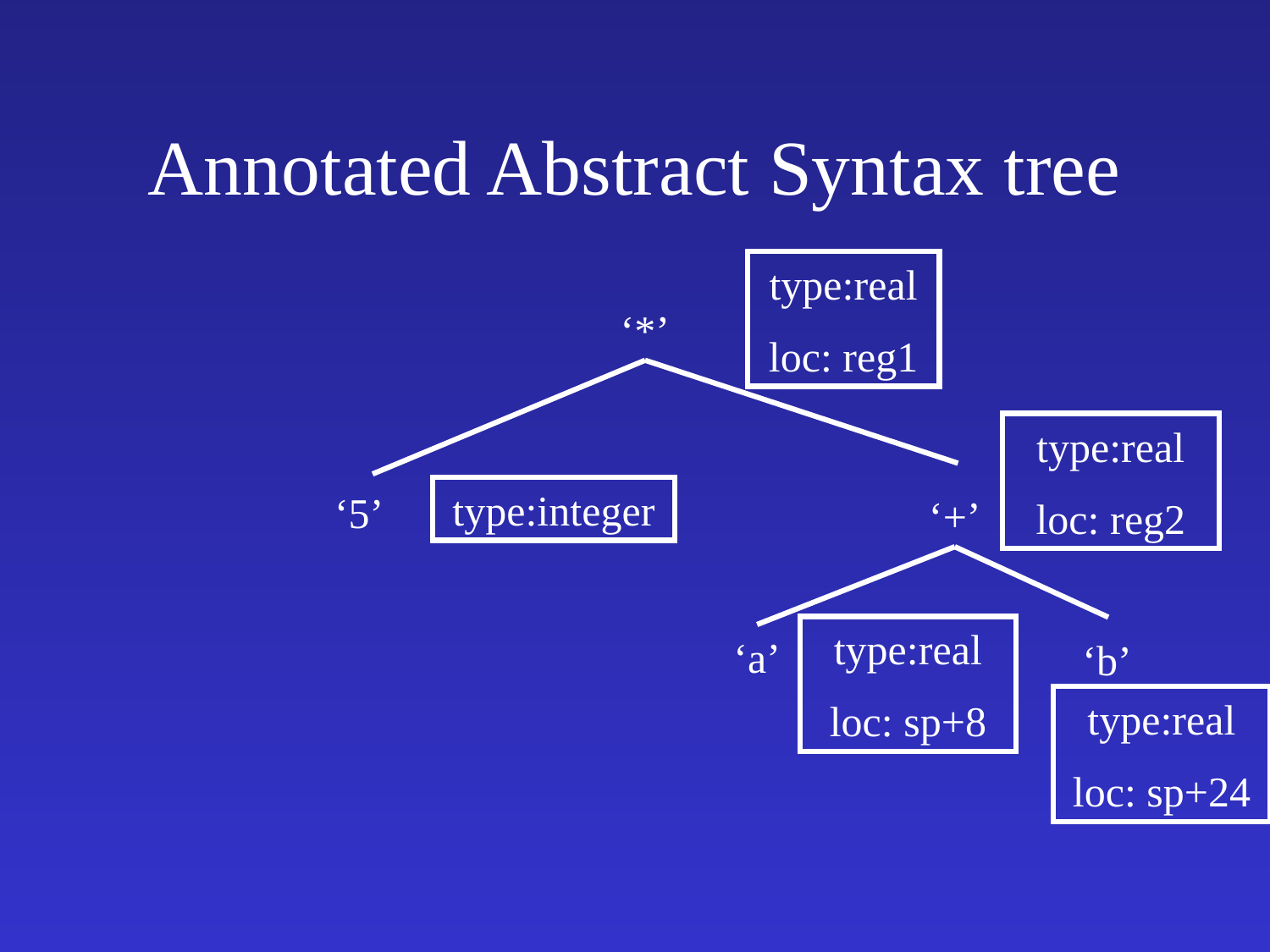

# Annotated Abstract Syntax tree
type:real
loc: reg1
‘*’
type:real
loc: reg2
type:integer
‘5’
‘+’
type:real
loc: sp+8
‘a’
‘b’
type:real
loc: sp+24